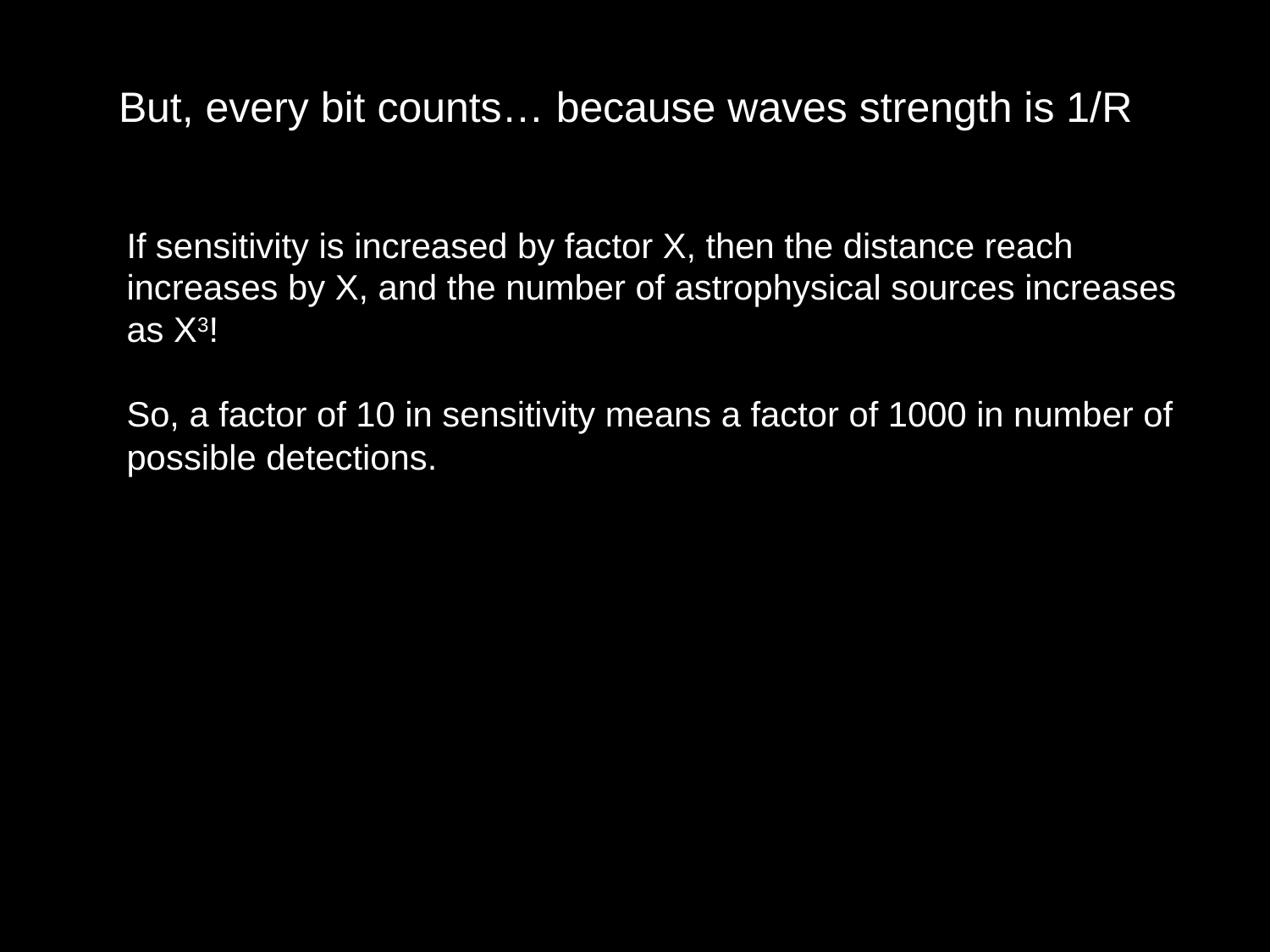

But, every bit counts… because waves strength is 1/R
If sensitivity is increased by factor X, then the distance reach increases by X, and the number of astrophysical sources increases as X3!

So, a factor of 10 in sensitivity means a factor of 1000 in number of possible detections.